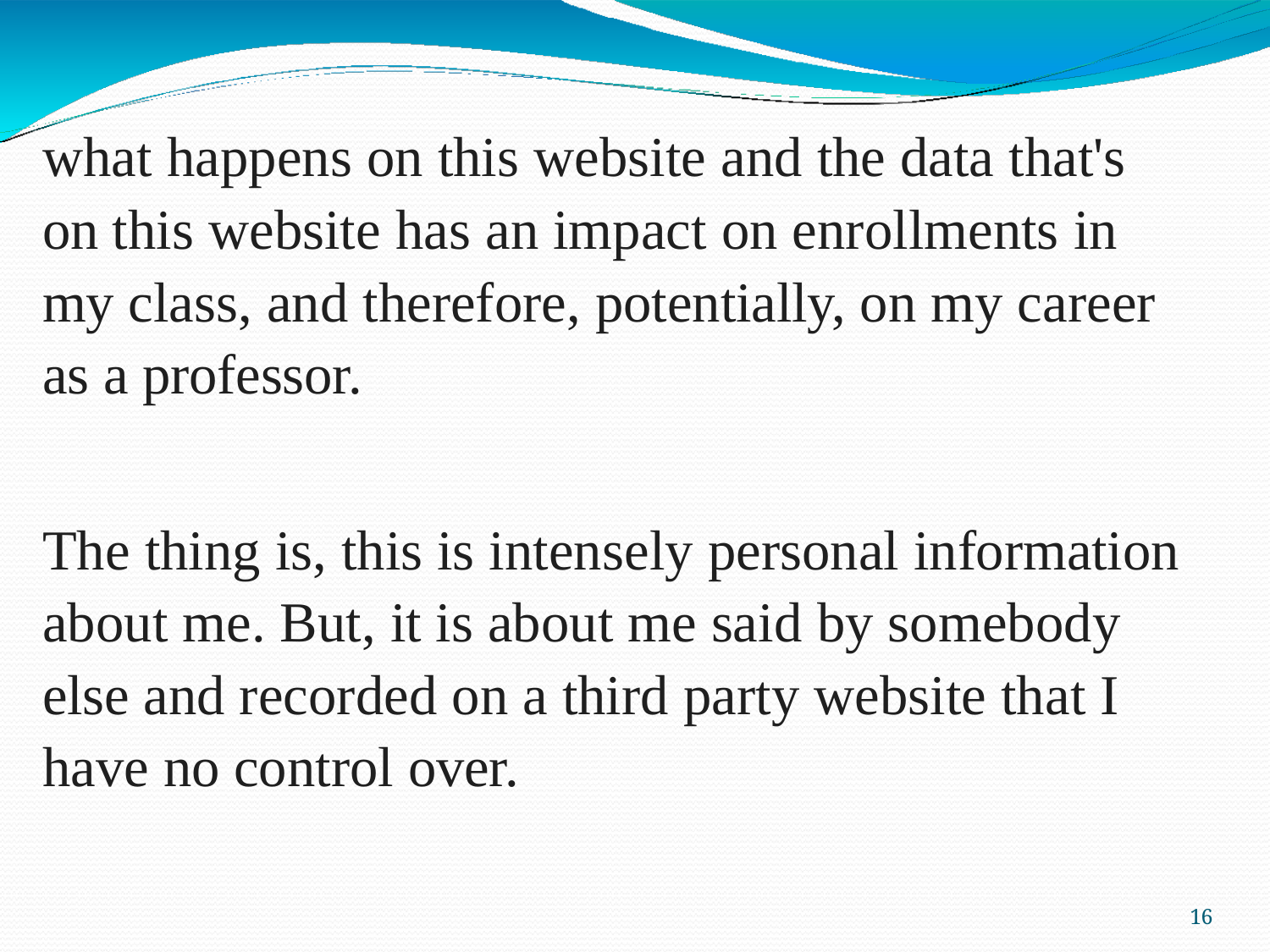

what happens on this website and the data that's on this website has an impact on enrollments in my class, and therefore, potentially, on my career as a professor.

The thing is, this is intensely personal information about me. But, it is about me said by somebody else and recorded on a third party website that I have no control over.
16